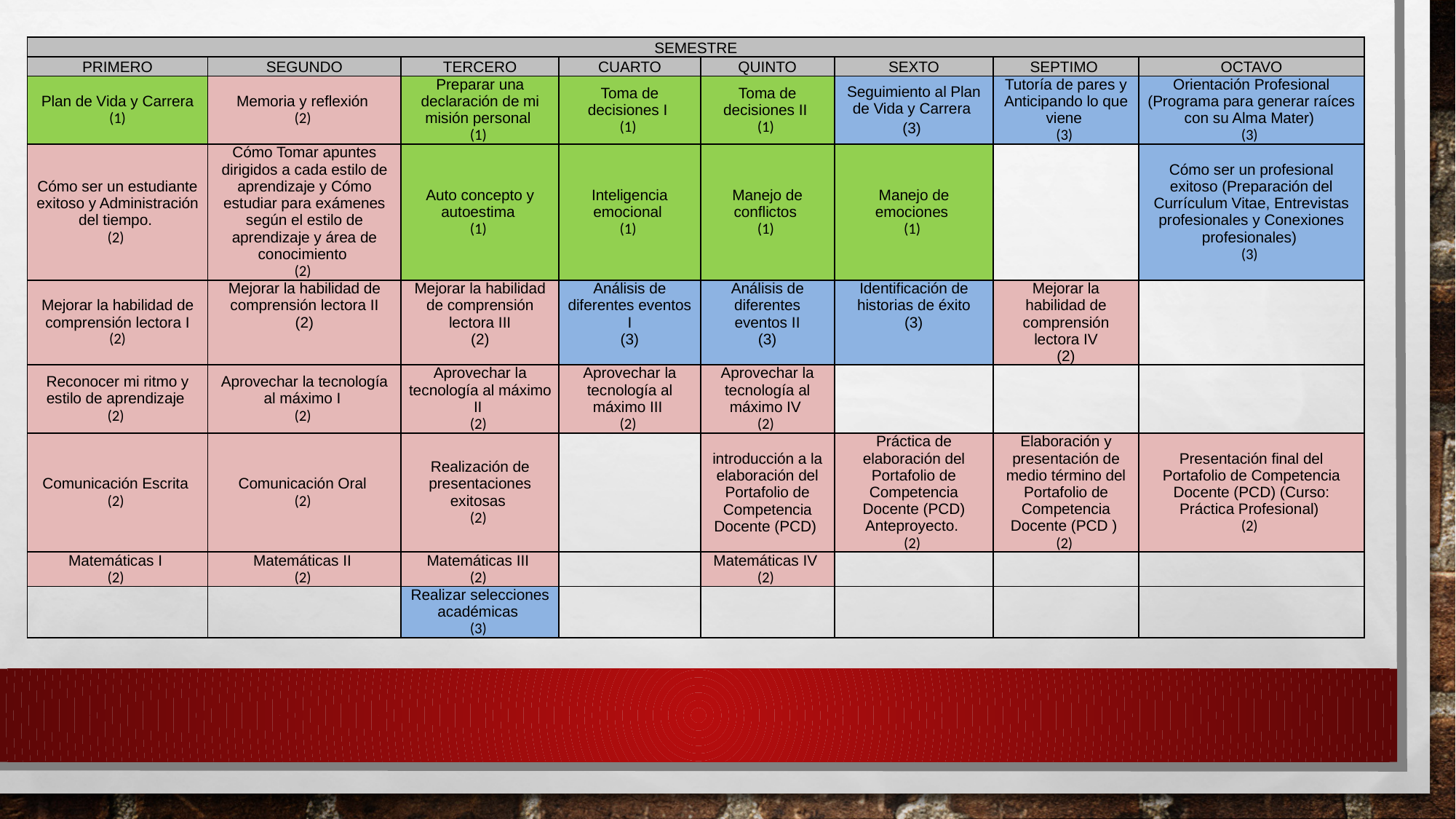

| SEMESTRE |  |  |  |  |  |  |  |
| --- | --- | --- | --- | --- | --- | --- | --- |
| PRIMERO | SEGUNDO | TERCERO | CUARTO | QUINTO | SEXTO | SEPTIMO | OCTAVO |
| Plan de Vida y Carrera (1) | Memoria y reflexión (2) | Preparar una declaración de mi misión personal (1) | Toma de decisiones I (1) | Toma de decisiones II (1) | Seguimiento al Plan de Vida y Carrera (3) | Tutoría de pares y Anticipando lo que viene (3) | Orientación Profesional (Programa para generar raíces con su Alma Mater) (3) |
| Cómo ser un estudiante exitoso y Administración del tiempo. (2) | Cómo Tomar apuntes dirigidos a cada estilo de aprendizaje y Cómo estudiar para exámenes según el estilo de aprendizaje y área de conocimiento (2) | Auto concepto y autoestima (1) | Inteligencia emocional (1) | Manejo de conflictos (1) | Manejo de emociones (1) |  | Cómo ser un profesional exitoso (Preparación del Currículum Vitae, Entrevistas profesionales y Conexiones profesionales) (3) |
| Mejorar la habilidad de comprensión lectora I (2) | Mejorar la habilidad de comprensión lectora II (2) | Mejorar la habilidad de comprensión lectora III (2) | Análisis de diferentes eventos I (3) | Análisis de diferentes eventos II (3) | Identificación de historias de éxito (3) | Mejorar la habilidad de comprensión lectora IV (2) |  |
| Reconocer mi ritmo y estilo de aprendizaje (2) | Aprovechar la tecnología al máximo I (2) | Aprovechar la tecnología al máximo II (2) | Aprovechar la tecnología al máximo III (2) | Aprovechar la tecnología al máximo IV (2) |  |  |  |
| Comunicación Escrita (2) | Comunicación Oral (2) | Realización de presentaciones exitosas (2) |  | introducción a la elaboración del Portafolio de Competencia Docente (PCD) | Práctica de elaboración del Portafolio de Competencia Docente (PCD) Anteproyecto. (2) | Elaboración y presentación de medio término del Portafolio de Competencia Docente (PCD ) (2) | Presentación final del Portafolio de Competencia Docente (PCD) (Curso: Práctica Profesional) (2) |
| Matemáticas I (2) | Matemáticas II (2) | Matemáticas III (2) |  | Matemáticas IV (2) |  |  |  |
|  |  | Realizar selecciones académicas (3) |  |  |  |  |  |